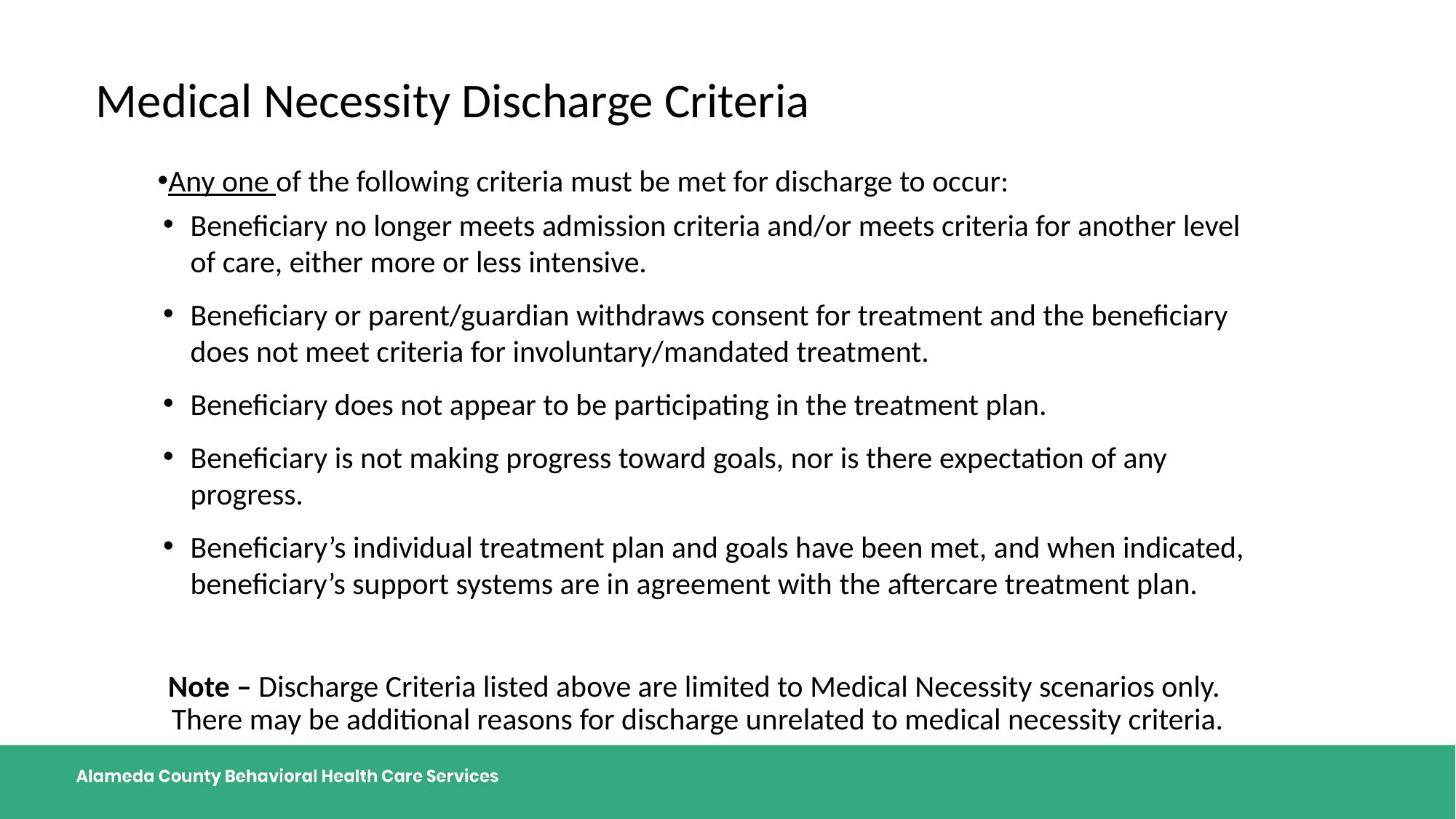

# Medical Necessity Discharge Criteria
Any one of the following criteria must be met for discharge to occur:
Beneficiary no longer meets admission criteria and/or meets criteria for another level of care, either more or less intensive.
Beneficiary or parent/guardian withdraws consent for treatment and the beneficiary does not meet criteria for involuntary/mandated treatment.
Beneficiary does not appear to be participating in the treatment plan.
Beneficiary is not making progress toward goals, nor is there expectation of any progress.
Beneficiary’s individual treatment plan and goals have been met, and when indicated, beneficiary’s support systems are in agreement with the aftercare treatment plan.

Note – Discharge Criteria listed above are limited to Medical Necessity scenarios only.  There may be additional reasons for discharge unrelated to medical necessity criteria.